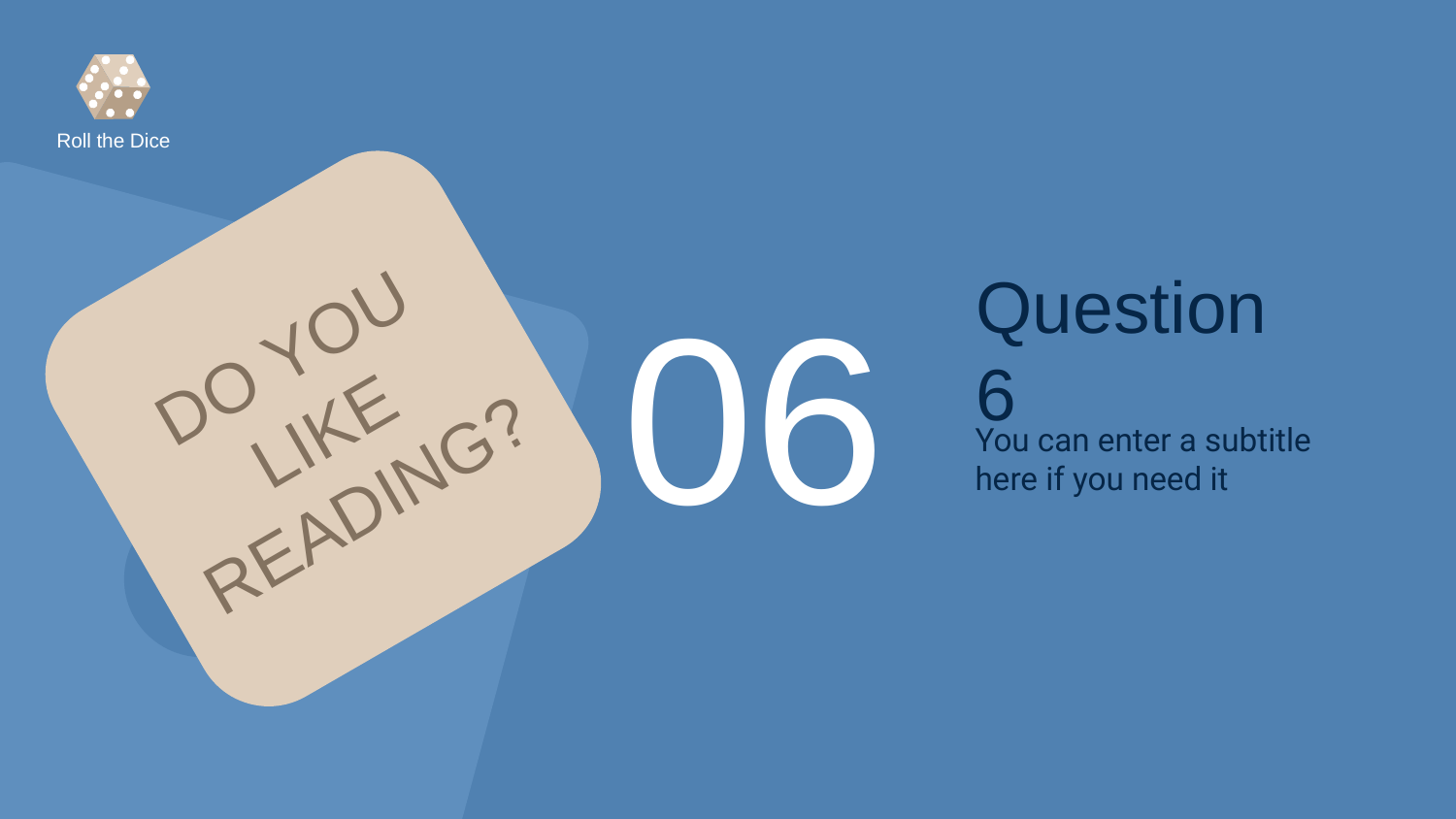

Roll the Dice
DO YOU LIKE READING?
06
# Question 6
You can enter a subtitle here if you need it